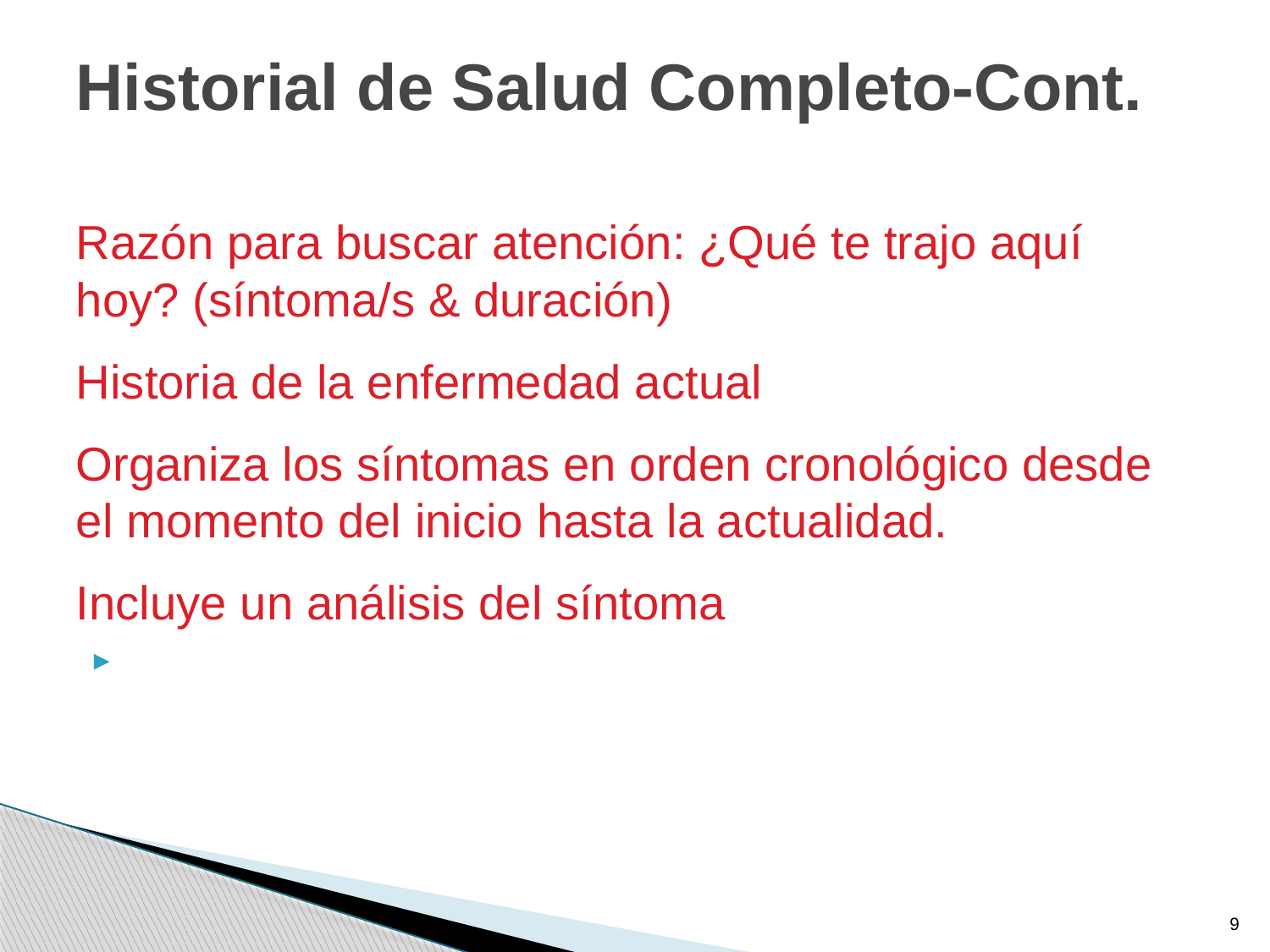

# Historial de Salud Completo-Cont.

Razón para buscar atención: ¿Qué te trajo aquí hoy? (síntoma/s & duración)
Historia de la enfermedad actual
Organiza los síntomas en orden cronológico desde el momento del inicio hasta la actualidad.
Incluye un análisis del síntoma

9